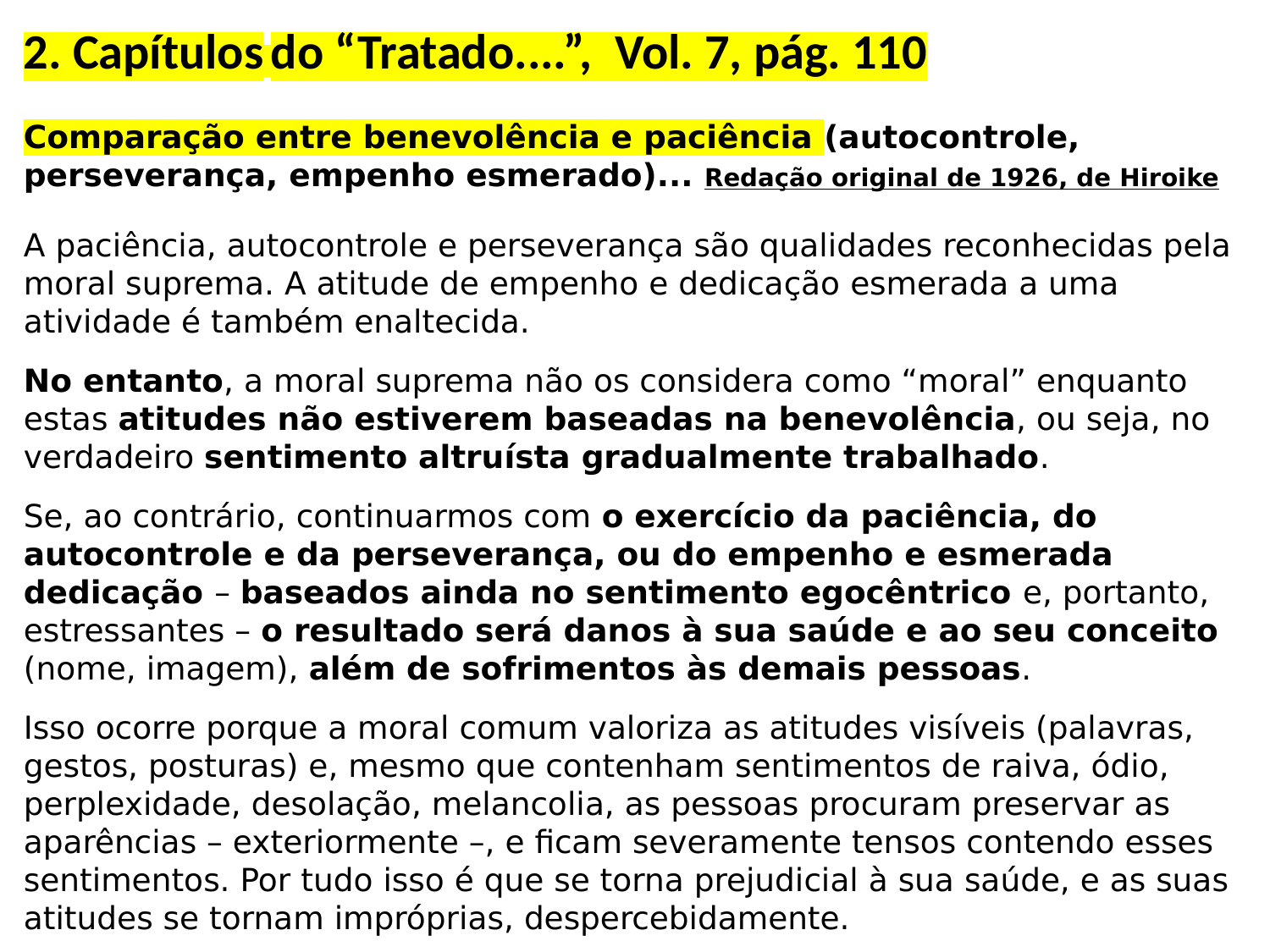

2. Capítulos do “Tratado....”,  Vol. 7, pág. 110

Comparação entre benevolência e paciência (autocontrole, perseverança, empenho esmerado)... Redação original de 1926, de Hiroike

A paciência, autocontrole e perseverança são qualidades reconhecidas pela moral suprema. A atitude de empenho e dedicação esmerada a uma atividade é também enaltecida.
No entanto, a moral suprema não os considera como “moral” enquanto estas atitudes não estiverem baseadas na benevolência, ou seja, no verdadeiro sentimento altruísta gradualmente trabalhado.
Se, ao contrário, continuarmos com o exercício da paciência, do autocontrole e da perseverança, ou do empenho e esmerada dedicação – baseados ainda no sentimento egocêntrico e, portanto, estressantes – o resultado será danos à sua saúde e ao seu conceito (nome, imagem), além de sofrimentos às demais pessoas.
Isso ocorre porque a moral comum valoriza as atitudes visíveis (palavras, gestos, posturas) e, mesmo que contenham sentimentos de raiva, ódio, perplexidade, desolação, melancolia, as pessoas procuram preservar as aparências – exteriormente –, e ficam severamente tensos contendo esses sentimentos. Por tudo isso é que se torna prejudicial à sua saúde, e as suas atitudes se tornam impróprias, despercebidamente.